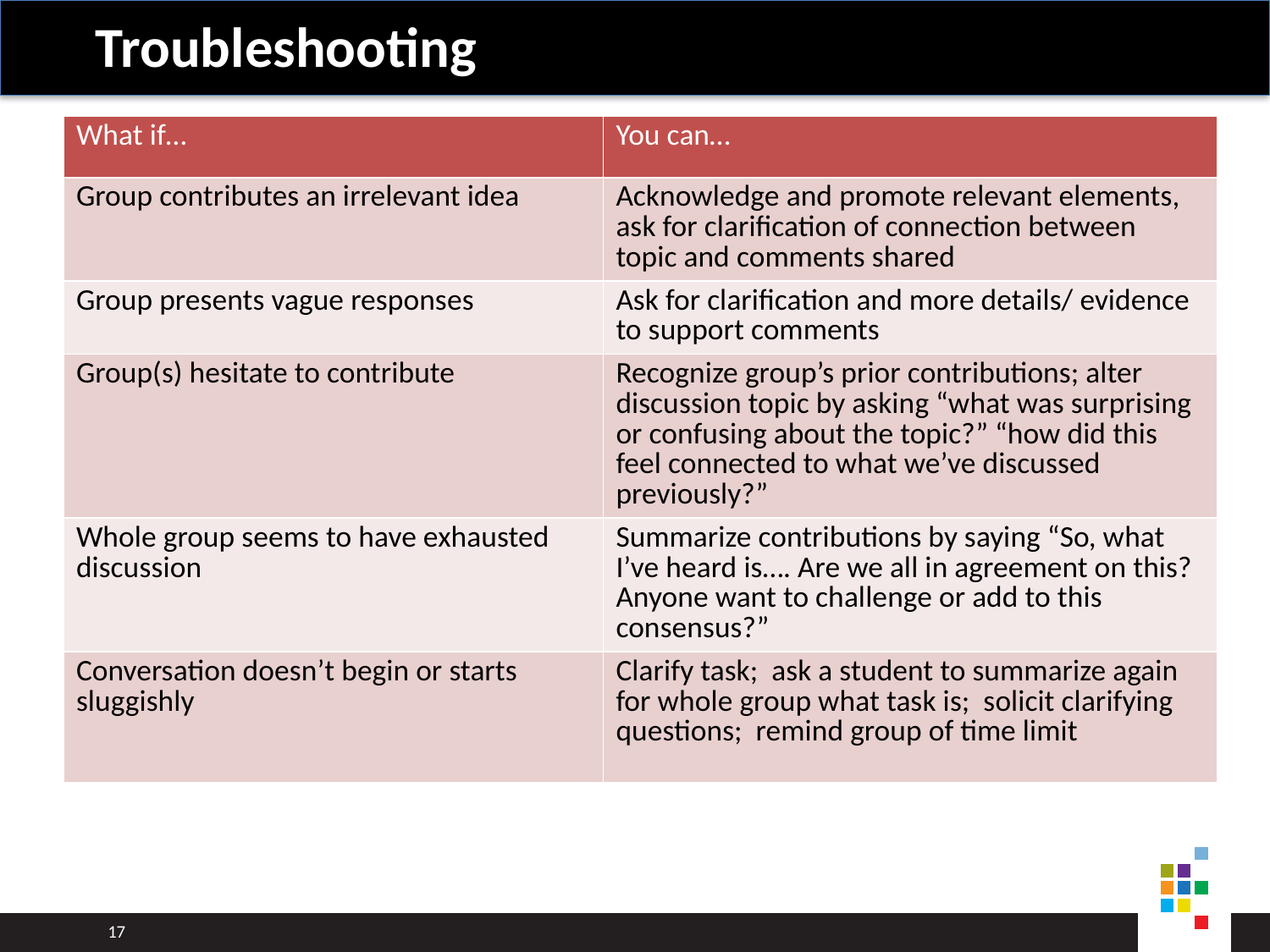

# Troubleshooting
| What if… | You can… |
| --- | --- |
| Group contributes an irrelevant idea | Acknowledge and promote relevant elements, ask for clarification of connection between topic and comments shared |
| Group presents vague responses | Ask for clarification and more details/ evidence to support comments |
| Group(s) hesitate to contribute | Recognize group’s prior contributions; alter discussion topic by asking “what was surprising or confusing about the topic?” “how did this feel connected to what we’ve discussed previously?” |
| Whole group seems to have exhausted discussion | Summarize contributions by saying “So, what I’ve heard is…. Are we all in agreement on this? Anyone want to challenge or add to this consensus?” |
| Conversation doesn’t begin or starts sluggishly | Clarify task; ask a student to summarize again for whole group what task is; solicit clarifying questions; remind group of time limit |